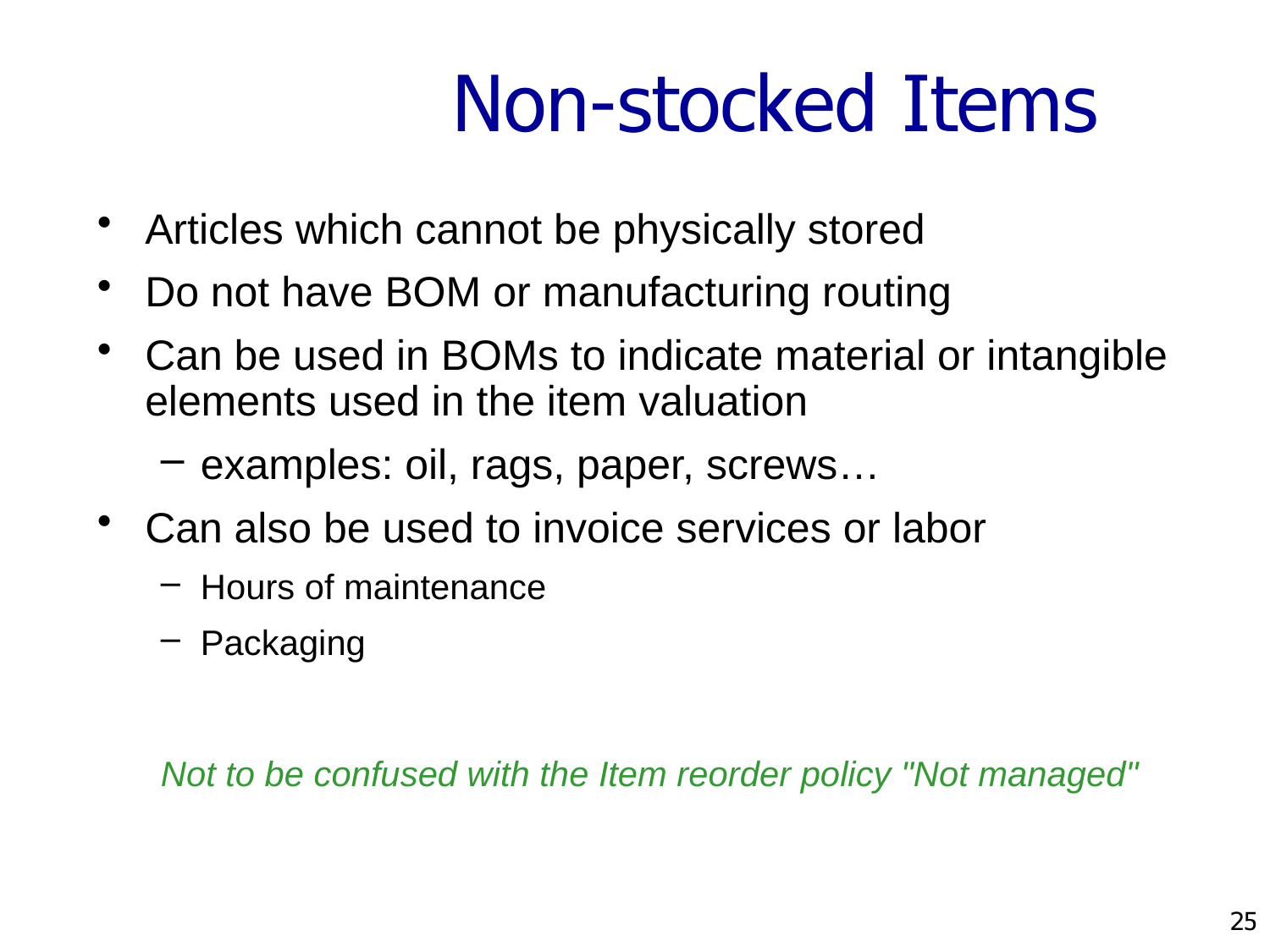

# Non-stocked Items
Articles which cannot be physically stored
Do not have BOM or manufacturing routing
Can be used in BOMs to indicate material or intangible elements used in the item valuation
examples: oil, rags, paper, screws…
Can also be used to invoice services or labor
Hours of maintenance
Packaging

Not to be confused with the Item reorder policy "Not managed"

25